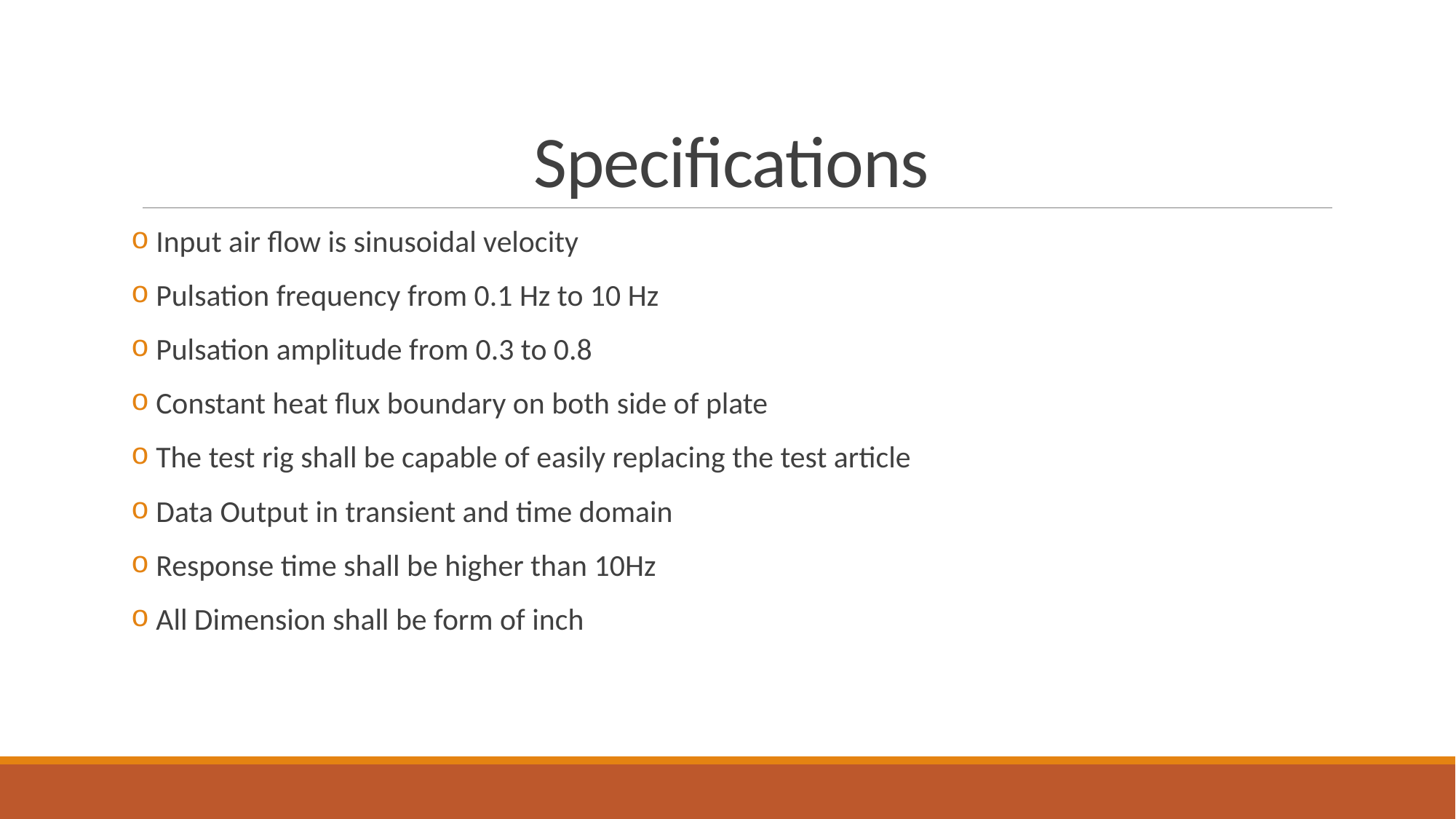

# Specifications
 Input air flow is sinusoidal velocity
 Pulsation frequency from 0.1 Hz to 10 Hz
 Pulsation amplitude from 0.3 to 0.8
 Constant heat flux boundary on both side of plate
 The test rig shall be capable of easily replacing the test article
 Data Output in transient and time domain
 Response time shall be higher than 10Hz
 All Dimension shall be form of inch